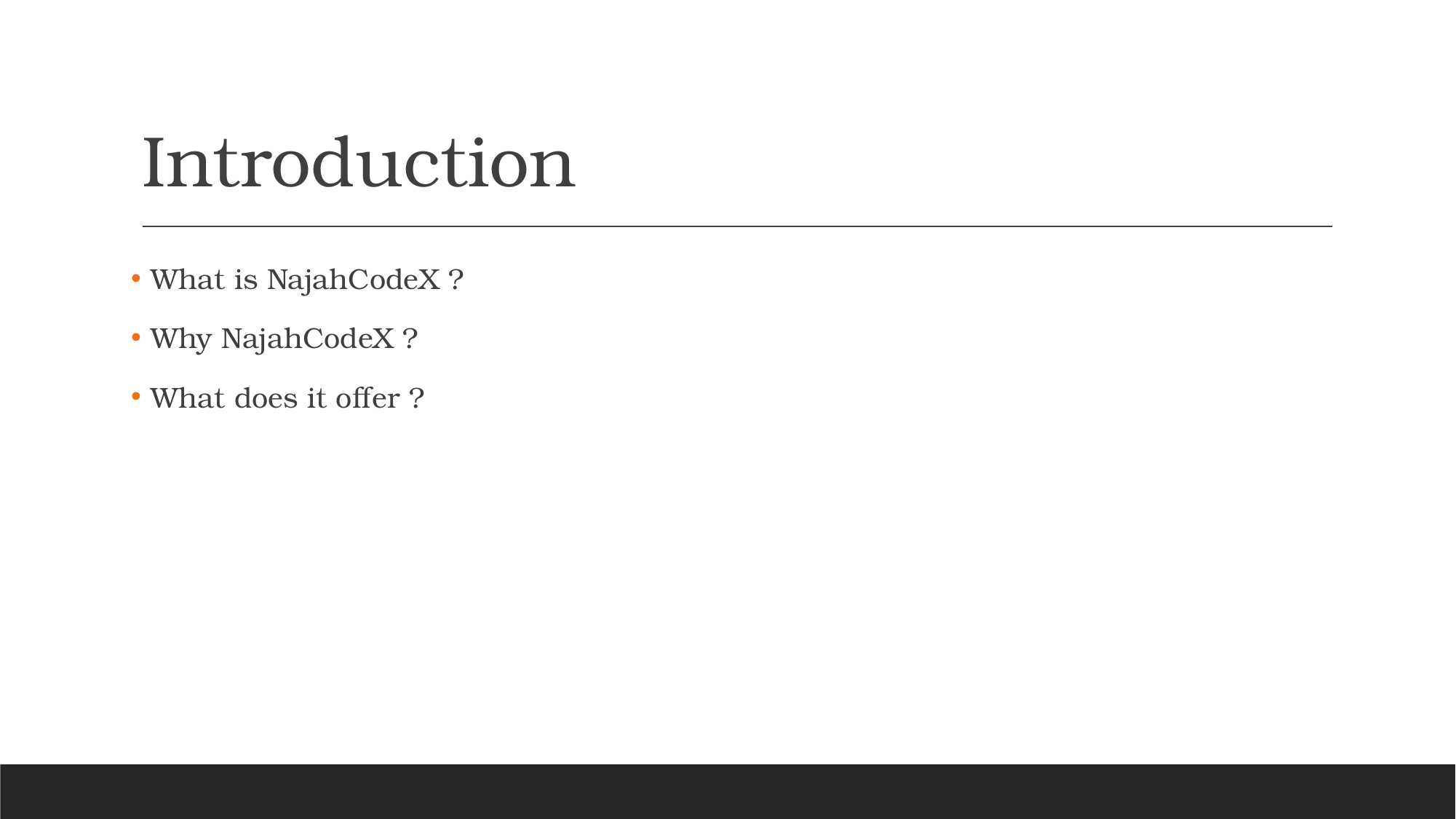

# Introduction
 What is NajahCodeX ?
 Why NajahCodeX ?
 What does it offer ?